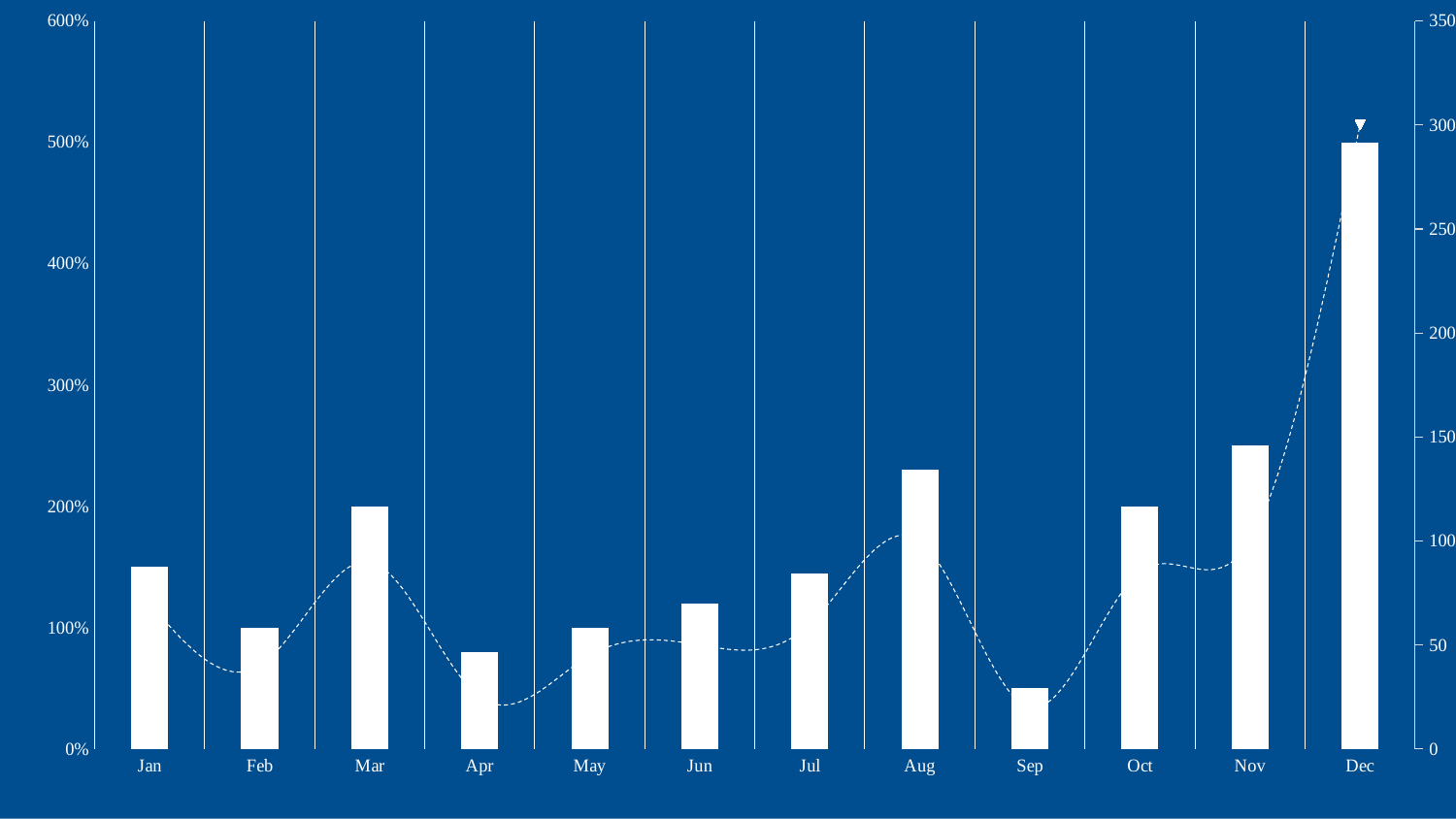

### Chart

| Category | Series One | Series Two |
|---|---|---|
| Jan | 150.0 | 70.0 |
| Feb | 100.0 | 40.0 |
| Mar | 200.0 | 90.0 |
| Apr | 80.0 | 25.0 |
| May | 100.0 | 45.0 |
| Jun | 120.0 | 50.0 |
| Jul | 145.0 | 60.0 |
| Aug | 230.0 | 100.0 |
| Sep | 50.0 | 20.0 |
| Oct | 200.0 | 85.0 |
| Nov | 250.0 | 100.0 |
| Dec | 500.0 | 300.0 |